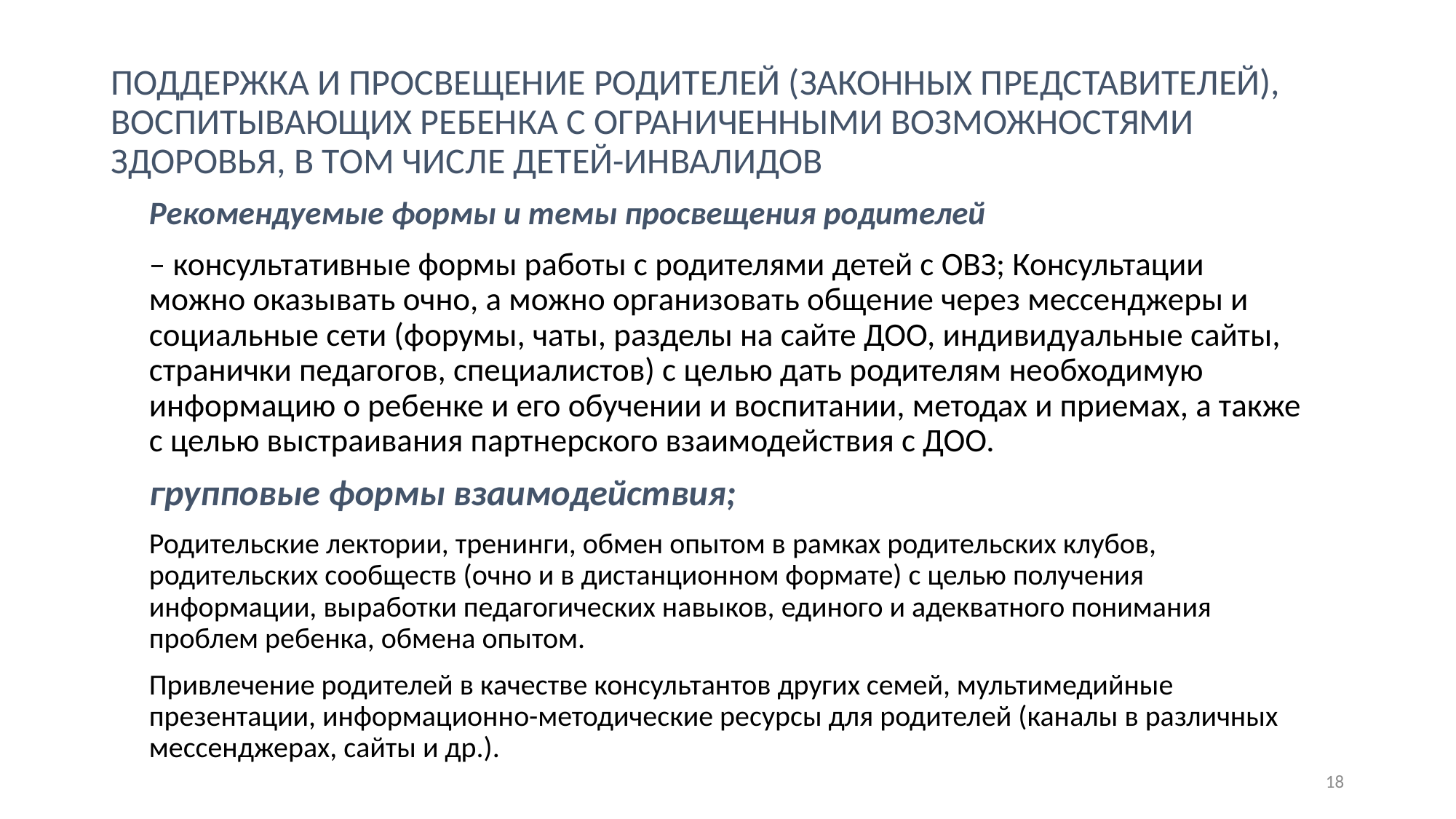

# ПОДДЕРЖКА И ПРОСВЕЩЕНИЕ РОДИТЕЛЕЙ (ЗАКОННЫХ ПРЕДСТАВИТЕЛЕЙ), ВОСПИТЫВАЮЩИХ РЕБЕНКА С ОГРАНИЧЕННЫМИ ВОЗМОЖНОСТЯМИ ЗДОРОВЬЯ, В ТОМ ЧИСЛЕ ДЕТЕЙ-ИНВАЛИДОВ
Рекомендуемые формы и темы просвещения родителей
– консультативные формы работы с родителями детей с ОВЗ; Консультации можно оказывать очно, а можно организовать общение через мессенджеры и социальные сети (форумы, чаты, разделы на сайте ДОО, индивидуальные сайты, странички педагогов, специалистов) с целью дать родителям необходимую информацию о ребенке и его обучении и воспитании, методах и приемах, а также с целью выстраивания партнерского взаимодействия с ДОО.
групповые формы взаимодействия;
Родительские лектории, тренинги, обмен опытом в рамках родительских клубов, родительских сообществ (очно и в дистанционном формате) с целью получения информации, выработки педагогических навыков, единого и адекватного понимания проблем ребенка, обмена опытом.
Привлечение родителей в качестве консультантов других семей, мультимедийные презентации, информационно-методические ресурсы для родителей (каналы в различных мессенджерах, сайты и др.).
18